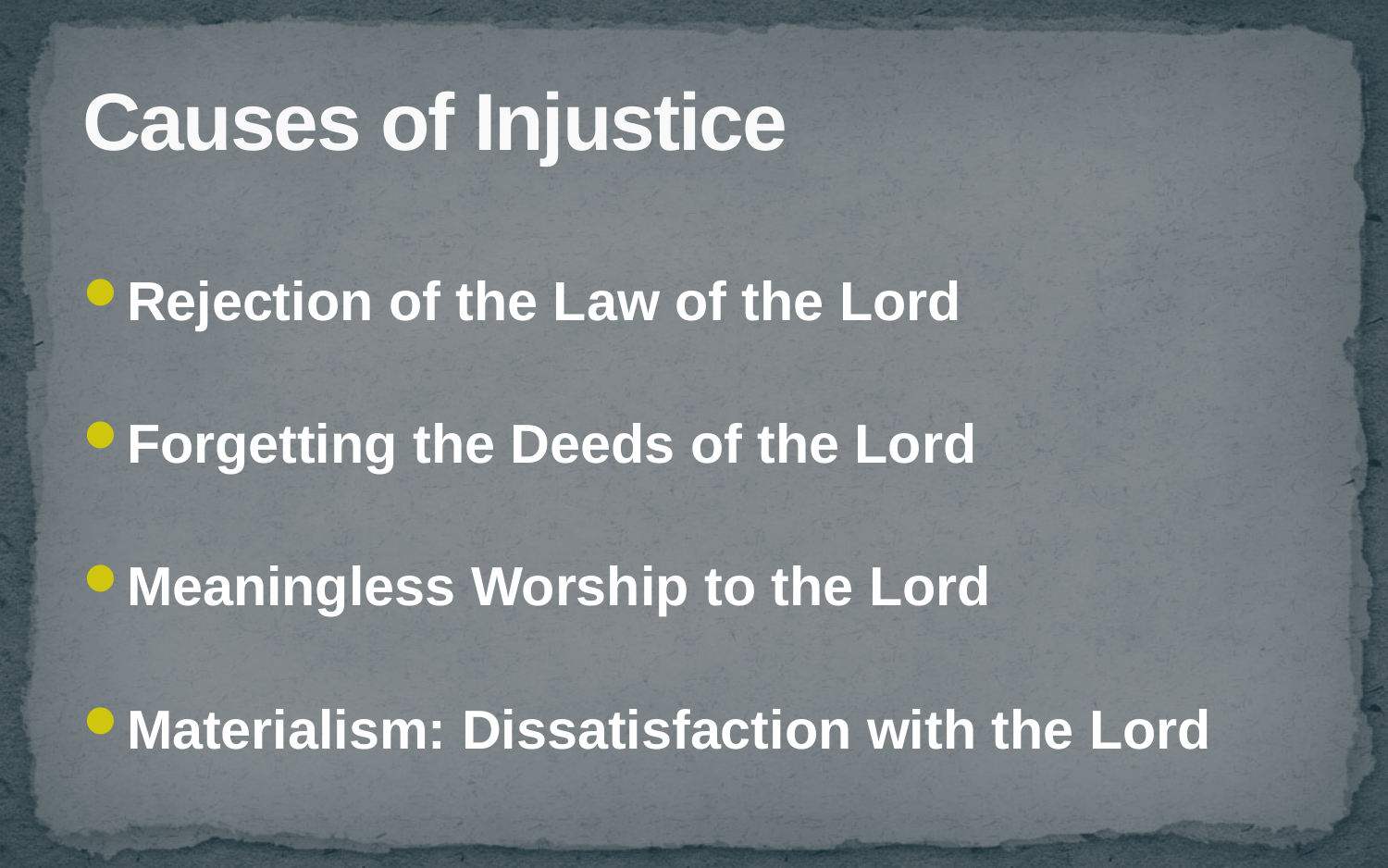

# Causes of Injustice
Rejection of the Law of the Lord
Forgetting the Deeds of the Lord
Meaningless Worship to the Lord
Materialism: Dissatisfaction with the Lord